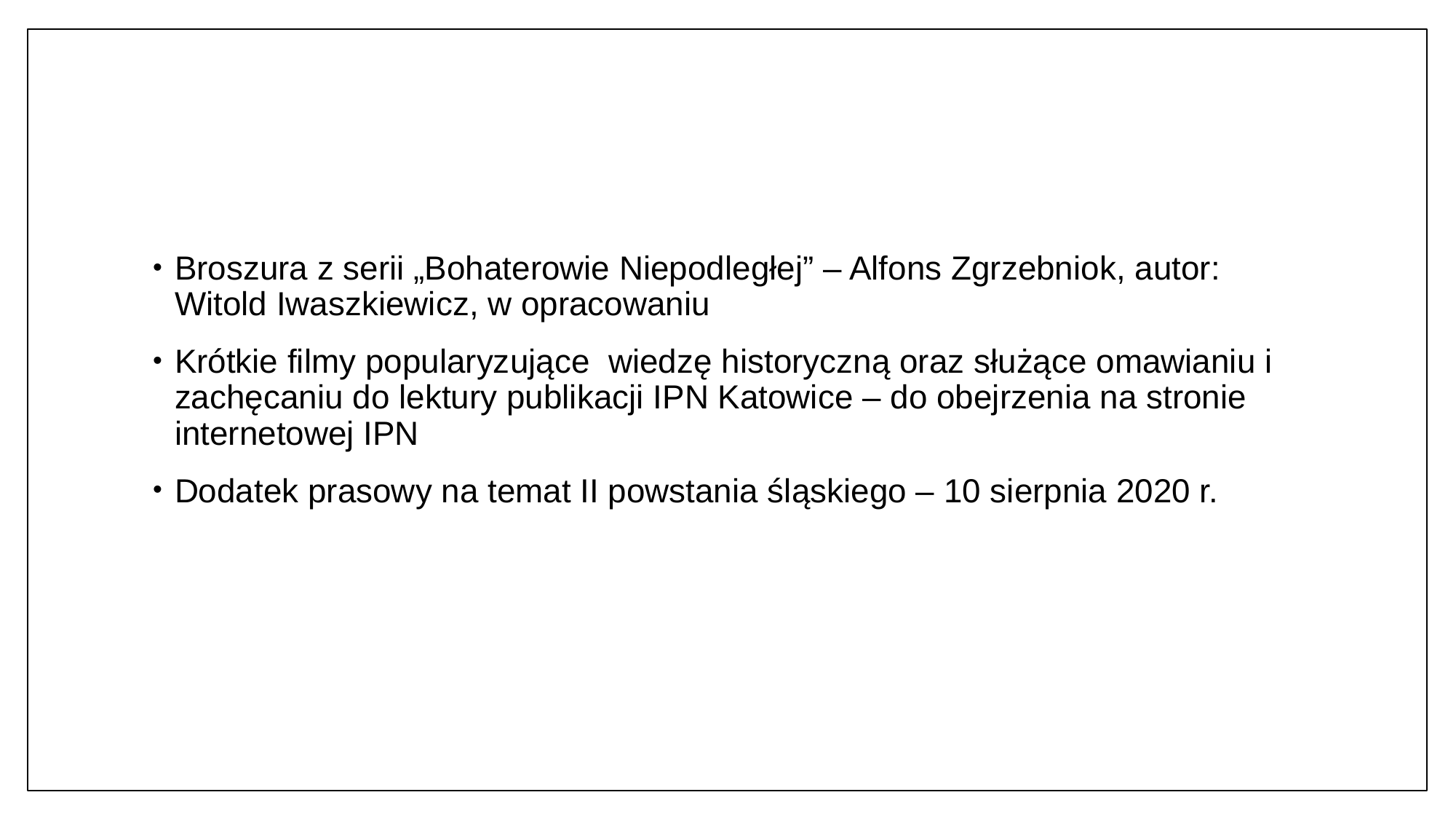

#
Broszura z serii „Bohaterowie Niepodległej” – Alfons Zgrzebniok, autor: Witold Iwaszkiewicz, w opracowaniu
Krótkie filmy popularyzujące  wiedzę historyczną oraz służące omawianiu i zachęcaniu do lektury publikacji IPN Katowice – do obejrzenia na stronie internetowej IPN
Dodatek prasowy na temat II powstania śląskiego – 10 sierpnia 2020 r.